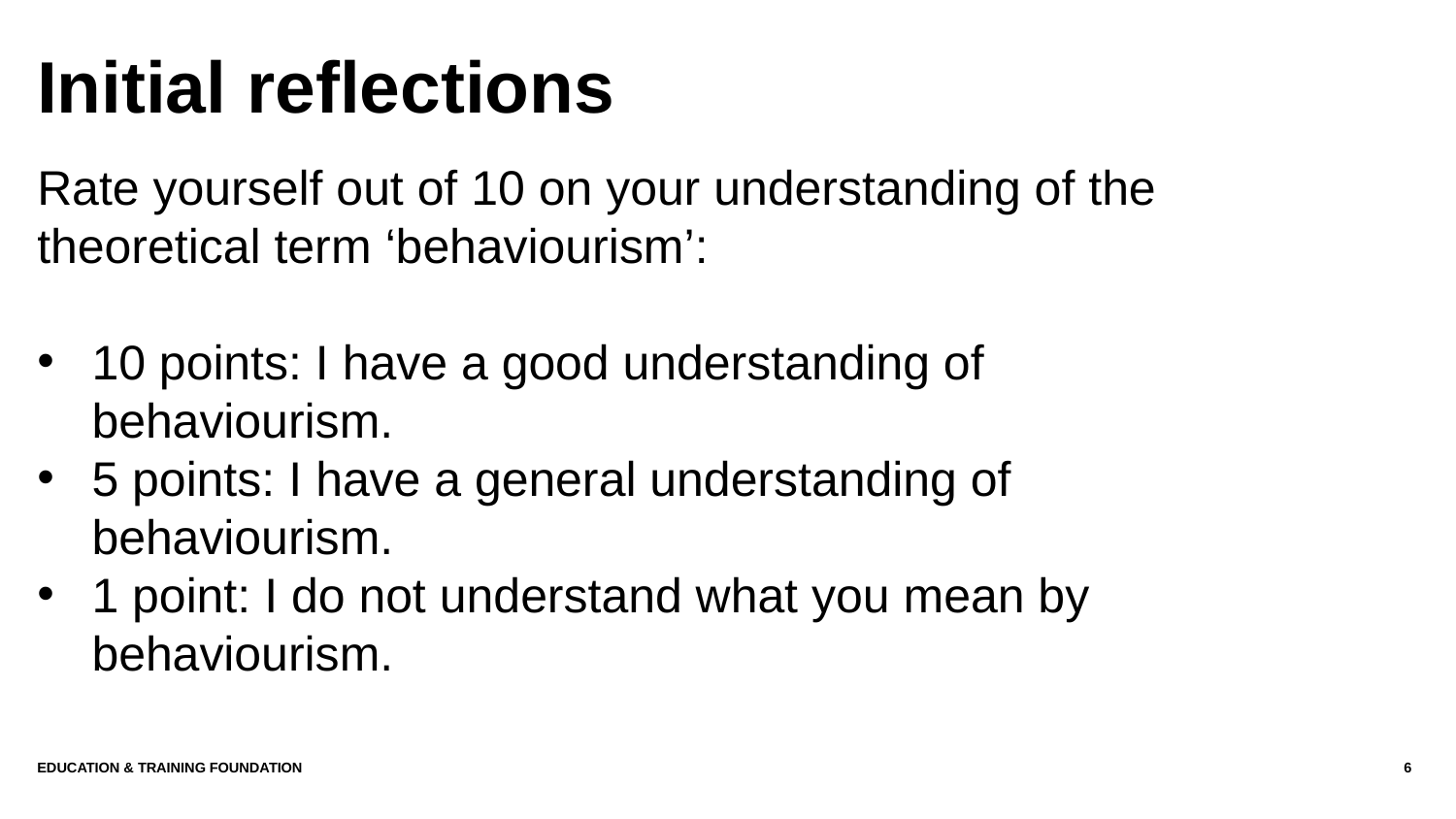

# Initial reflections
Rate yourself out of 10 on your understanding of the theoretical term ‘behaviourism’:

10 points: I have a good understanding of behaviourism.
5 points: I have a general understanding of behaviourism.
1 point: I do not understand what you mean by behaviourism.

Education & Training Foundation
6